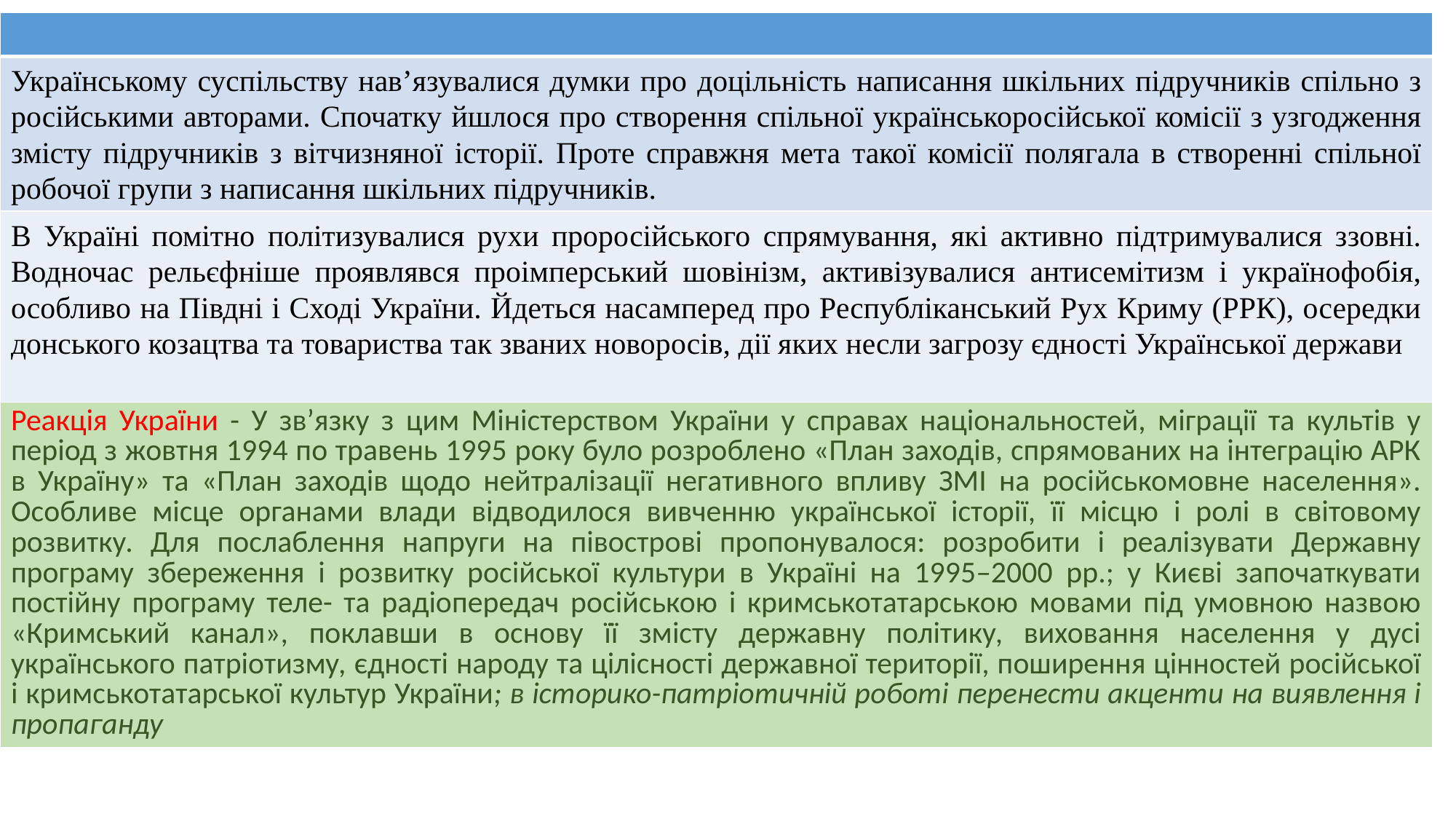

|  |
| --- |
| Українському суспільству нав’язувалися думки про доцільність написання шкільних підручників спільно з російськими авторами. Спочатку йшлося про створення спільної українськоросійської комісії з узгодження змісту підручників з вітчизняної історії. Проте справжня мета такої комісії полягала в створенні спільної робочої групи з написання шкільних підручників. |
| В Україні помітно політизувалися рухи проросійського спрямування, які активно підтримувалися ззовні. Водночас рельєфніше проявлявся проімперський шовінізм, активізувалися антисемітизм і українофобія, особливо на Півдні і Сході України. Йдеться насамперед про Республіканський Рух Криму (РРК), осередки донського козацтва та товариства так званих новоросів, дії яких несли загрозу єдності Української держави |
| Реакція України - У зв’язку з цим Міністерством України у справах національностей, міграції та культів у період з жовтня 1994 по травень 1995 року було розроблено «План заходів, спрямованих на інтеграцію АРК в Україну» та «План заходів щодо нейтралізації негативного впливу ЗМІ на російськомовне населення». Особливе місце органами влади відводилося вивченню української історії, її місцю і ролі в світовому розвитку. Для послаблення напруги на півострові пропонувалося: розробити і реалізувати Державну програму збереження і розвитку російської культури в Україні на 1995–2000 рр.; у Києві започаткувати постійну програму теле- та радіопередач російською і кримськотатарською мовами під умовною назвою «Кримський канал», поклавши в основу її змісту державну політику, виховання населення у дусі українського патріотизму, єдності народу та цілісності державної території, поширення цінностей російської і кримськотатарської культур України; в історико-патріотичній роботі перенести акценти на виявлення і пропаганду |